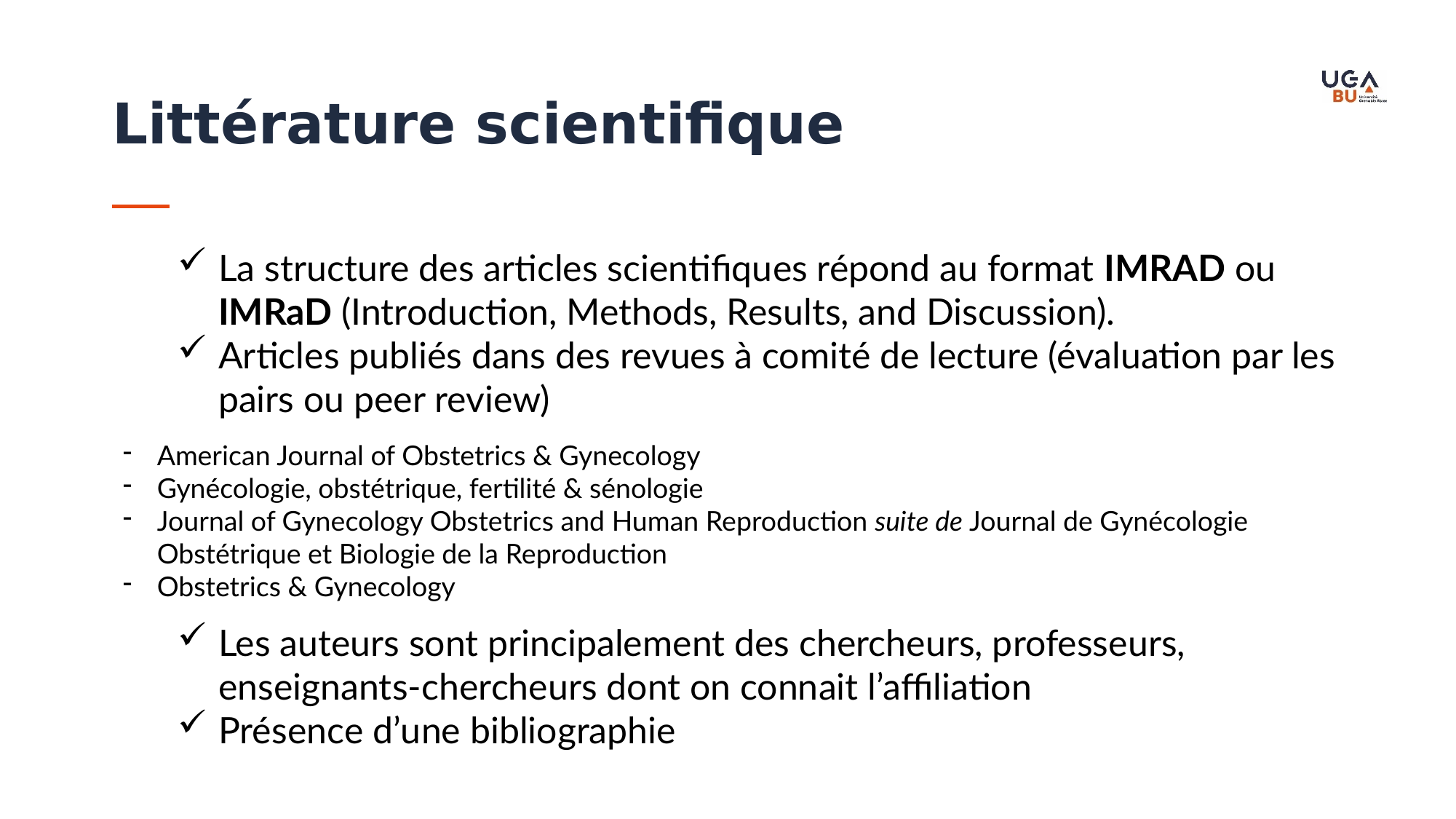

Littérature scientifique
La structure des articles scientifiques répond au format IMRAD ou IMRaD (Introduction, Methods, Results, and Discussion).
Articles publiés dans des revues à comité de lecture (évaluation par les pairs ou peer review)

American Journal of Obstetrics & Gynecology
Gynécologie, obstétrique, fertilité & sénologie
Journal of Gynecology Obstetrics and Human Reproduction suite de Journal de Gynécologie Obstétrique et Biologie de la Reproduction
Obstetrics & Gynecology

Les auteurs sont principalement des chercheurs, professeurs, enseignants-chercheurs dont on connait l’affiliation
Présence d’une bibliographie